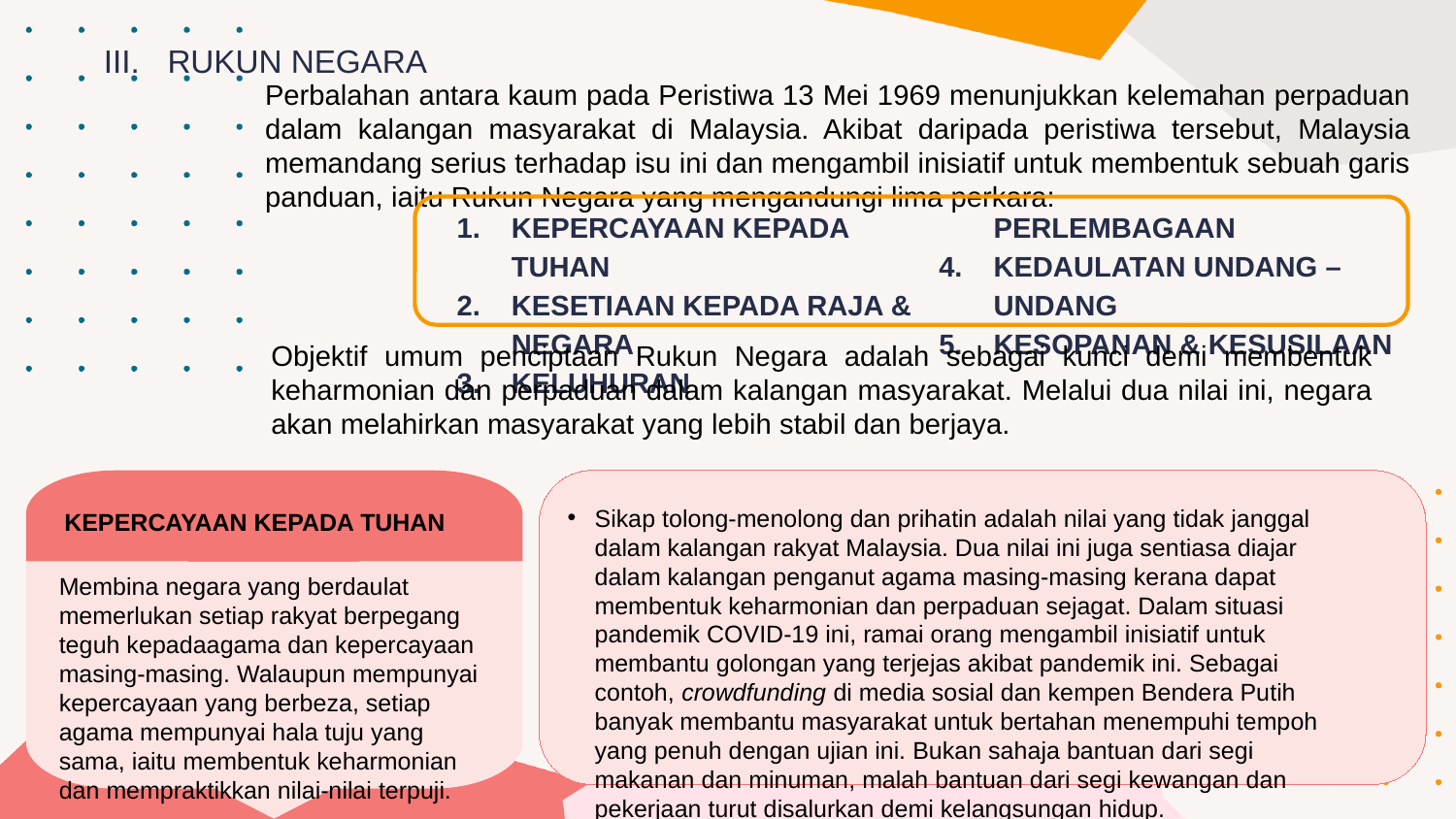

RUKUN NEGARA
Perbalahan antara kaum pada Peristiwa 13 Mei 1969 menunjukkan kelemahan perpaduan dalam kalangan masyarakat di Malaysia. Akibat daripada peristiwa tersebut, Malaysia memandang serius terhadap isu ini dan mengambil inisiatif untuk membentuk sebuah garis panduan, iaitu Rukun Negara yang mengandungi lima perkara:
KEPERCAYAAN KEPADA TUHAN
KESETIAAN KEPADA RAJA & NEGARA
KELUHURAN PERLEMBAGAAN
KEDAULATAN UNDANG – UNDANG
KESOPANAN & KESUSILAAN

Objektif umum penciptaan Rukun Negara adalah sebagai kunci demi membentuk keharmonian dan perpaduan dalam kalangan masyarakat. Melalui dua nilai ini, negara akan melahirkan masyarakat yang lebih stabil dan berjaya.

Sikap tolong-menolong dan prihatin adalah nilai yang tidak janggal dalam kalangan rakyat Malaysia. Dua nilai ini juga sentiasa diajar dalam kalangan penganut agama masing-masing kerana dapat membentuk keharmonian dan perpaduan sejagat. Dalam situasi pandemik COVID-19 ini, ramai orang mengambil inisiatif untuk membantu golongan yang terjejas akibat pandemik ini. Sebagai contoh, crowdfunding di media sosial dan kempen Bendera Putih banyak membantu masyarakat untuk bertahan menempuhi tempoh yang penuh dengan ujian ini. Bukan sahaja bantuan dari segi makanan dan minuman, malah bantuan dari segi kewangan dan pekerjaan turut disalurkan demi kelangsungan hidup.
KEPERCAYAAN KEPADA TUHAN

Membina negara yang berdaulat memerlukan setiap rakyat berpegang teguh kepadaagama dan kepercayaan masing-masing. Walaupun mempunyai kepercayaan yang berbeza, setiap agama mempunyai hala tuju yang sama, iaitu membentuk keharmonian dan mempraktikkan nilai-nilai terpuji.